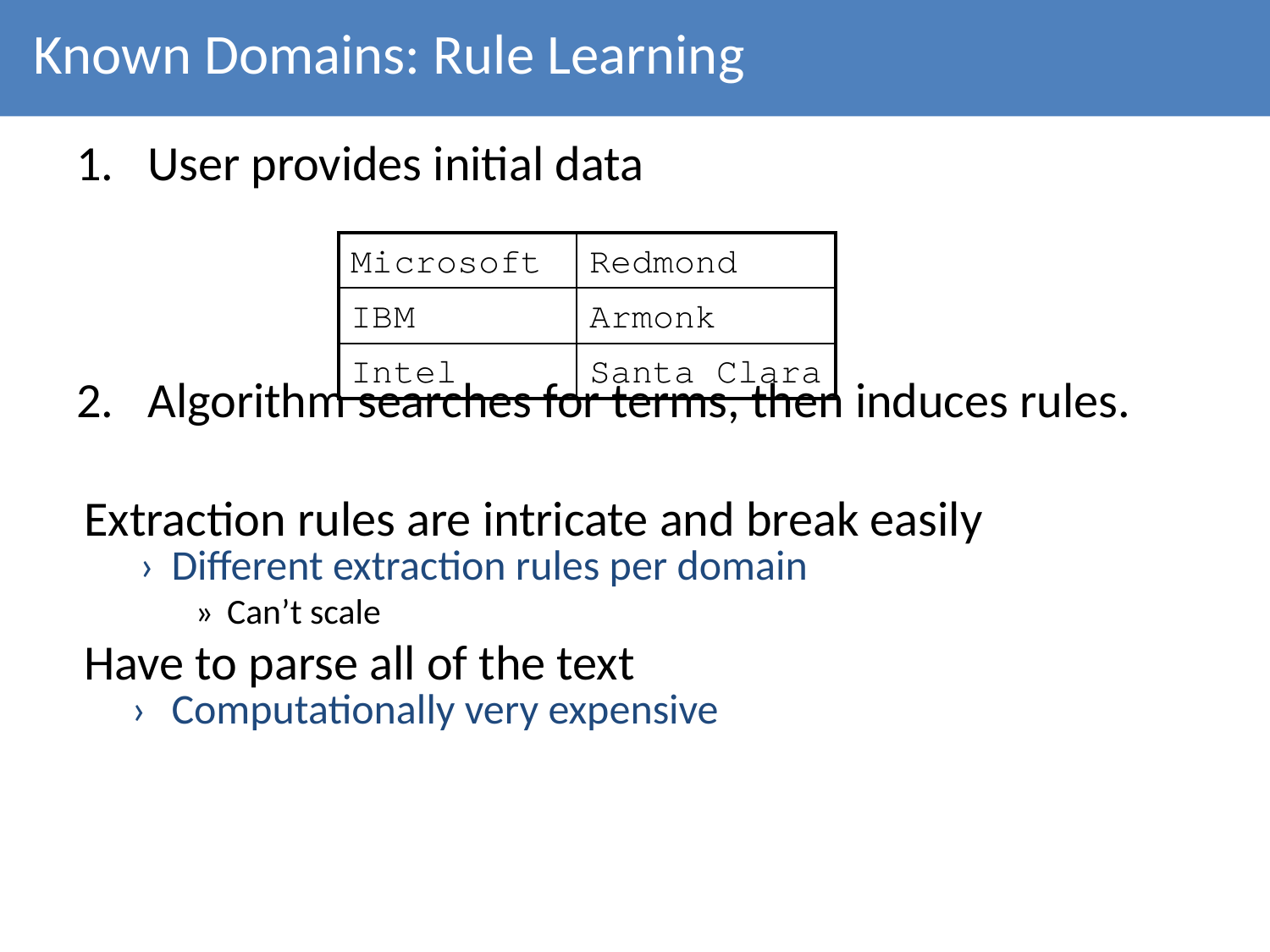

# Known Domains: Rule Learning
User provides initial data

Algorithm searches for terms, then induces rules.

Extraction rules are intricate and break easily
Different extraction rules per domain
Can’t scale
Have to parse all of the text
Computationally very expensive
| Microsoft | Redmond |
| --- | --- |
| IBM | Armonk |
| Intel | Santa Clara |